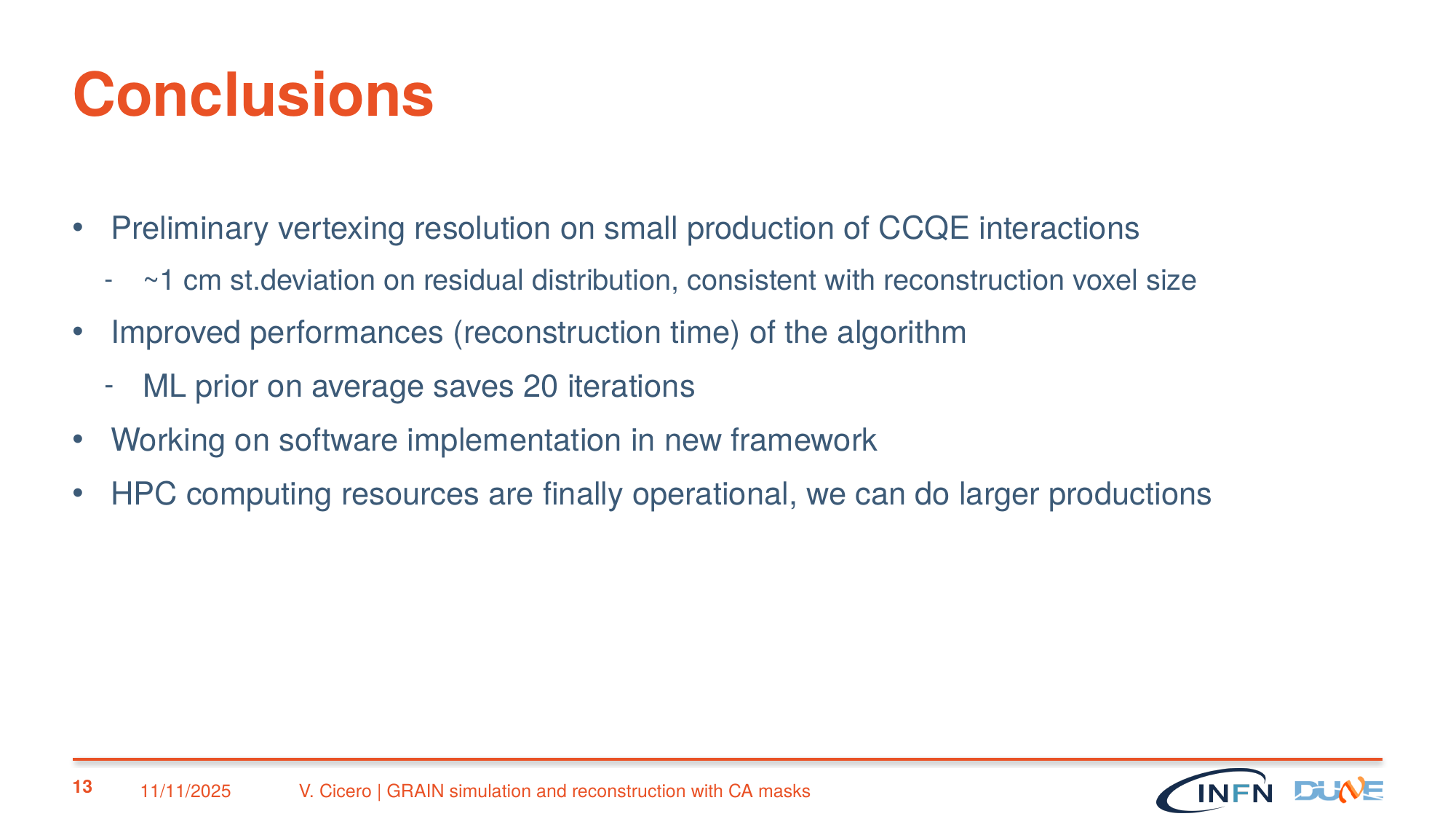

# Conclusions
Preliminary vertexing resolution on small production of CCQE interactions
~1 cm st.deviation on residual distribution, consistent with reconstruction voxel size
Improved performances (reconstruction time) of the algorithm
ML prior on average saves 20 iterations
Working on software implementation in new framework
HPC computing resources are finally operational, we can do larger productions

13
11/11/2025
V. Cicero | GRAIN simulation and reconstruction with CA masks